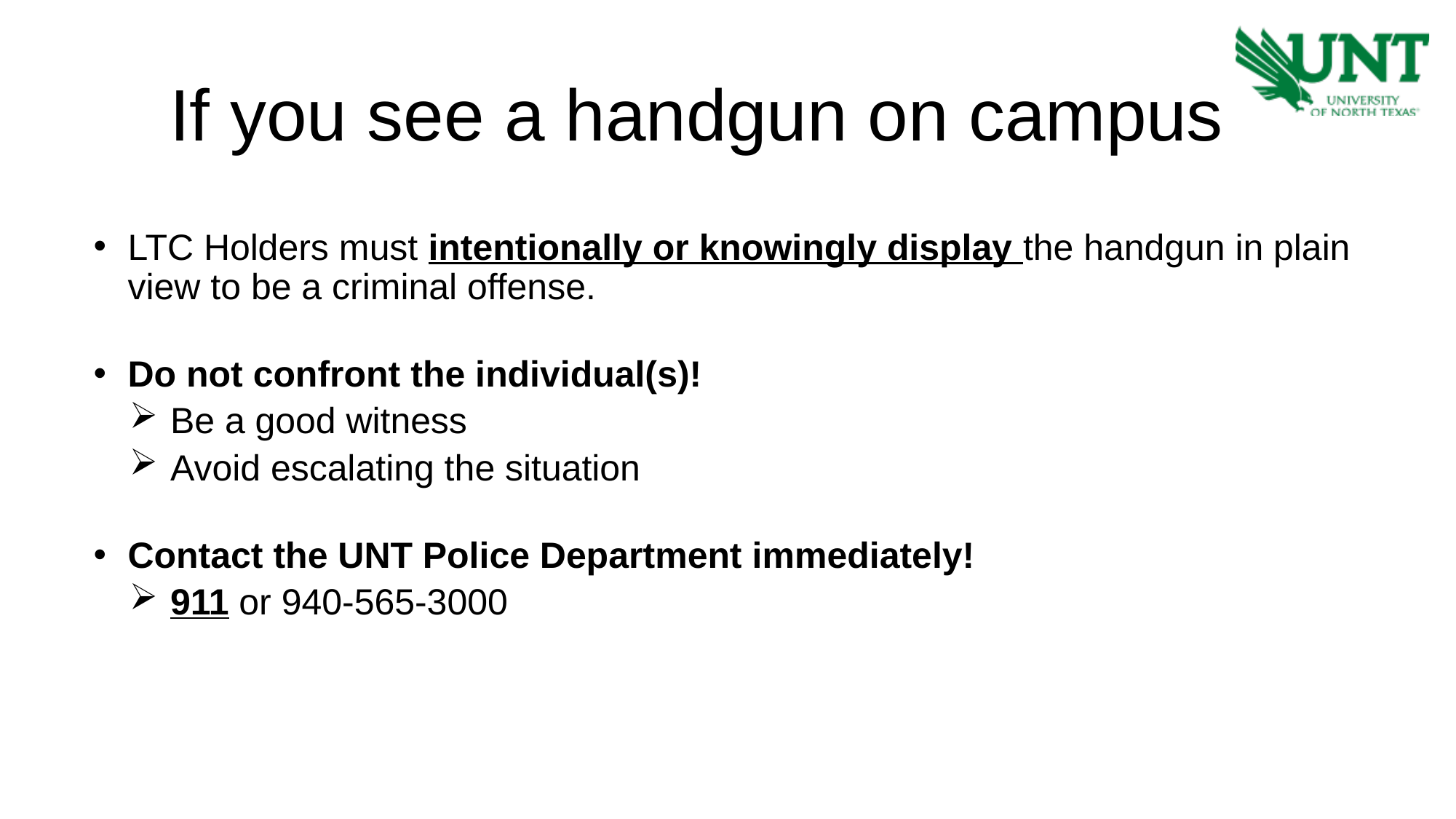

If you see a handgun on campus
LTC Holders must intentionally or knowingly display the handgun in plain view to be a criminal offense.

Do not confront the individual(s)!
Be a good witness
Avoid escalating the situation

Contact the UNT Police Department immediately!
911 or 940-565-3000